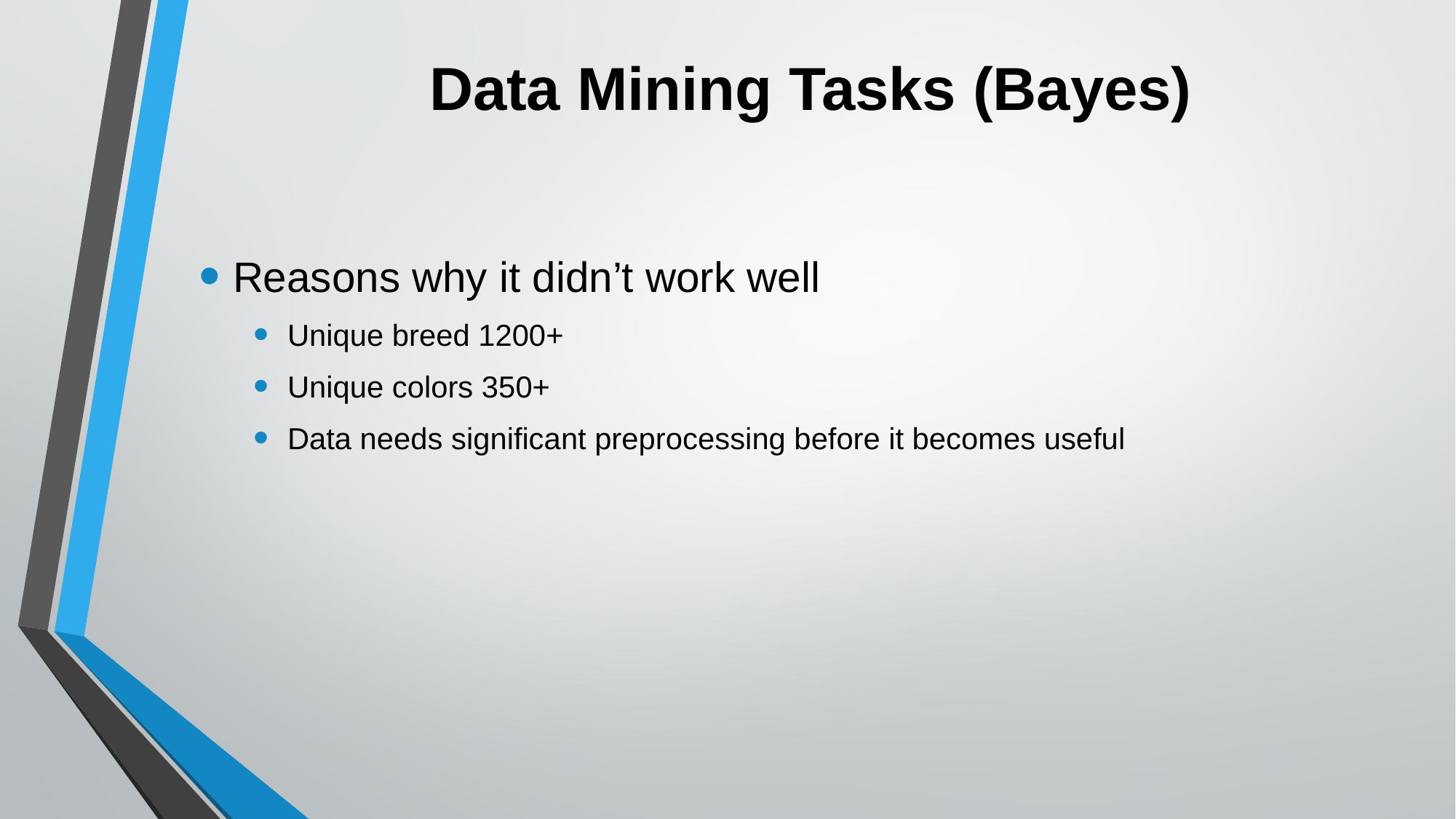

# Data Mining Tasks (Bayes)
Reasons why it didn’t work well
Unique breed 1200+
Unique colors 350+
Data needs significant preprocessing before it becomes useful